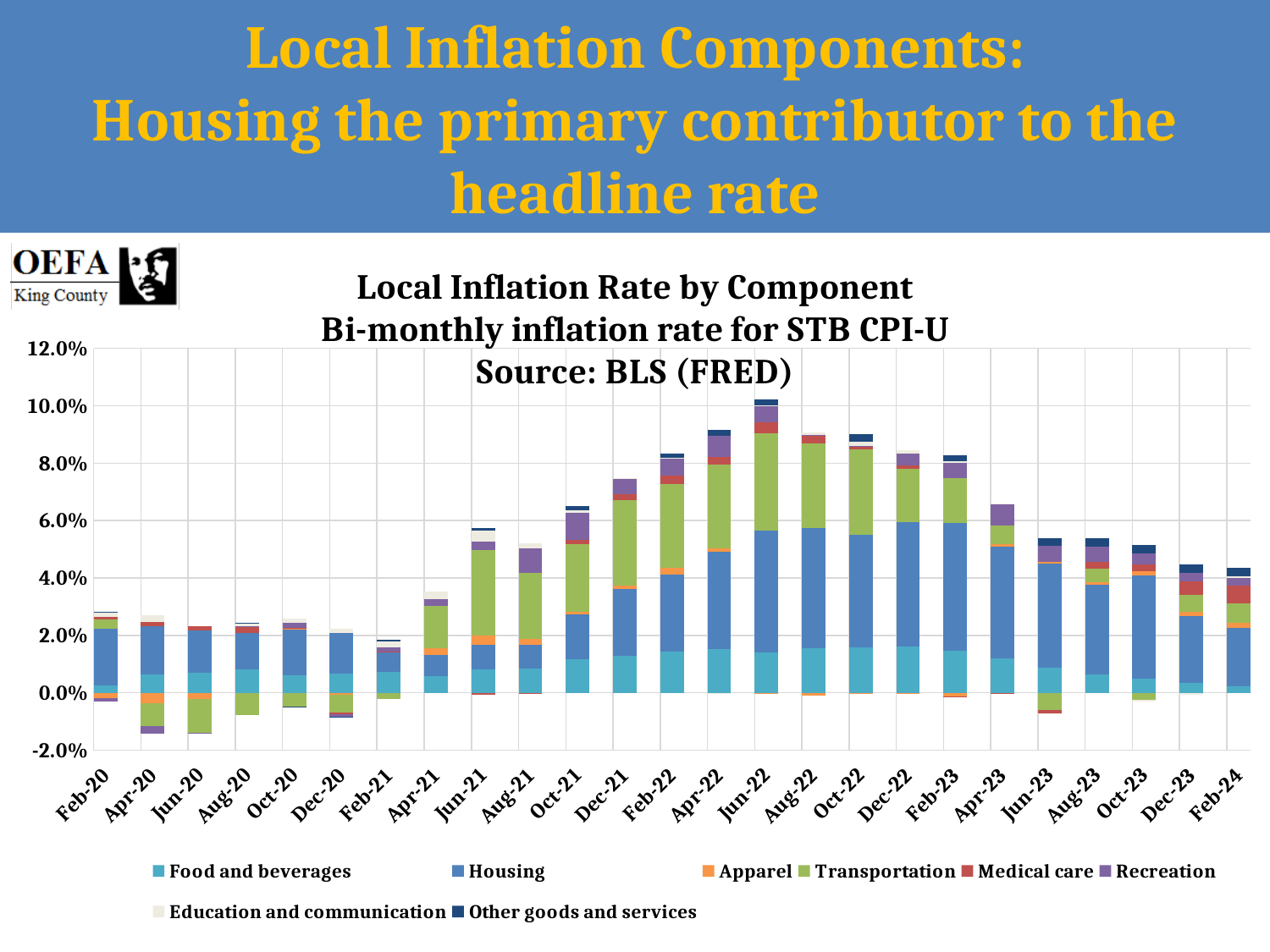

Local Inflation Components:
Housing the primary contributor to the headline rate

### Chart: Local Inflation Rate by Component Bi-monthly inflation rate for STB CPI-U
Source: BLS (FRED)

| Category | Food and beverages | Housing | Apparel | Transportation | Medical care | Recreation | Education and communication | Other goods and services |
|---|---|---|---|---|---|---|---|---|
| 43862 | 0.00261936 | 0.019644119999999998 | -0.0019517699999999998 | 0.00314962 | 0.0011560000000000001 | -0.0010935 | 0.0013264000000000001 | 0.00041055000000000003 |
| 43922 | 0.0064028800000000006 | 0.01690308 | -0.0035591100000000003 | -0.00807946 | 0.0014960000000000002 | -0.0024907499999999995 | 0.00225488 | 0.0 |
| 43983 | 0.00698496 | 0.014618879999999999 | -0.00206658 | -0.01191378 | 0.0016320000000000002 | -0.0003645 | 0.0 | 0.0 |
| 44044 | 0.00814912 | 0.012791519999999999 | -3.827e-05 | -0.00766864 | 0.001972 | 0.0003645 | 0.0009284799999999999 | 0.00010948000000000002 |
| 44105 | 0.00611184 | 0.0159894 | 7.654e-05 | -0.0047929 | 0.000544 | 0.0015795000000000002 | 0.00145904 | -8.211000000000001e-05 |
| 44166 | 0.00669392 | 0.01416204 | -0.00057405 | -0.0064361800000000005 | -0.00040800000000000005 | -0.0008505 | 0.00159168 | -0.00010948000000000002 |
| 44228 | 0.00713048 | 0.0068525999999999995 | -0.00011481 | -0.00191716 | 0.00020400000000000003 | 0.0016402500000000002 | 0.00218856 | 0.00052003 |
| 44287 | 0.0058208 | 0.0073094399999999995 | 0.00225793 | 0.01492646 | 0.0 | 0.0023085 | 0.00278544 | 0.0 |
| 44348 | 0.00814912 | 0.008679959999999999 | 0.00317641 | 0.029715980000000003 | -0.000612 | 0.0030982499999999994 | 0.0037139199999999995 | 0.0009579500000000002 |
| 44409 | 0.00858568 | 0.00822312 | 0.0020283099999999997 | 0.023005920000000003 | -0.00020400000000000003 | 0.00856575 | 0.00159168 | 0.0 |
| 44470 | 0.01178712 | 0.015532559999999999 | 0.00080367 | 0.02355368 | 0.0017000000000000001 | 0.009234 | 0.00086216 | 0.0016148300000000003 |
| 44531 | 0.01295128 | 0.023298839999999998 | 0.00122464 | 0.029579040000000004 | 0.0020399999999999997 | 0.005346000000000001 | 0.00026528 | 0.0 |
| 44593 | 0.014199999999999999 | 0.027109200000000003 | 0.002178 | 0.02921472 | 0.0030245 | 0.0058735 | 0.00013352 | 0.0014674400000000002 |
| 44652 | 0.015336 | 0.0338865 | 0.001089 | 0.02921472 | 0.00263 | 0.0074628 | -0.00020028 | 0.0019141205721865805 |
| 44713 | 0.013916 | 0.04247108 | -0.0005082 | 0.03393168 | 0.0038134999999999996 | 0.0059426 | 6.676e-05 | 0.0021165 |
| 44774 | 0.015477999999999999 | 0.04201926000000001 | -0.0009196 | 0.029366879999999998 | 0.0026957499999999994 | 0.0001382 | 0.00086788 | 0.0 |
| 44835 | 0.015762 | 0.03930834 | -0.0002662 | 0.0296712 | 0.00111775 | 6.91e-05 | 0.0016690000000000001 | 0.00256802 |
| 44896 | 0.016003990000000003 | 0.0435079 | -0.00038424 | 0.0183975 | 0.0012433799999999999 | 0.004226940000000001 | 0.0011619400000000002 | 0.0 |
| 44958 | 0.01465786 | 0.044433600000000004 | -0.00118474 | 0.015721500000000003 | -0.00010812 | 0.0053908800000000015 | 0.0005809700000000001 | 0.0019527000000000004 |
| 45017 | 0.0119656 | 0.0388794 | 0.0009605999999999999 | 0.006355500000000001 | -0.00010812 | 0.0073512 | 0.00035752000000000006 | 0.0 |
| 45078 | 0.008824630000000002 | 0.0361023 | 0.0006404 | -0.006021000000000001 | -0.00102714 | 0.0056971800000000005 | -0.00022345 | 0.0026602 |
| 45139 | 0.006281940000000001 | 0.0314738 | 0.00076848 | 0.004683 | 0.0024867599999999998 | 0.0051458400000000005 | 0.0 | 0.003 |
| 45200 | 0.004786240000000001 | 0.0361023 | 0.0015689800000000002 | -0.00250875 | 0.00237864 | 0.0037368600000000003 | -0.00040221000000000007 | 0.003 |
| 45261 | 0.00344011 | 0.0231425 | 0.0015689800000000002 | 0.006021000000000001 | 0.004703219999999999 | 0.0029404800000000005 | -0.0007597300000000001 | 0.003 |
| 45323 | 0.00224355 | 0.0203654 | 0.0018571599999999998 | 0.006690000000000001 | 0.006325019999999999 | 0.00263418 | 0.00035752000000000006 | 0.003 |